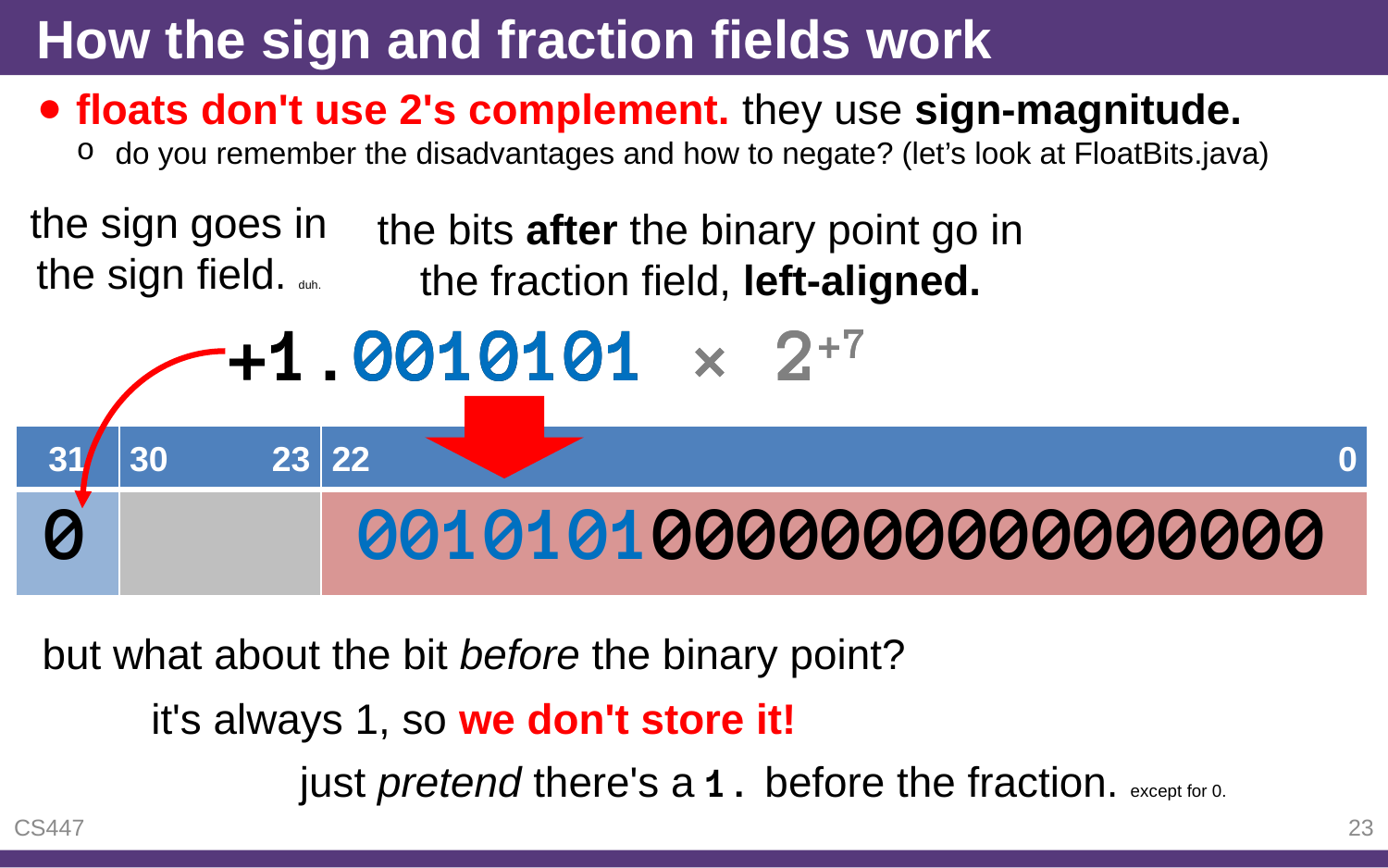

# How the sign and fraction fields work
floats don't use 2's complement. they use sign-magnitude.
do you remember the disadvantages and how to negate? (let’s look at FloatBits.java)
the sign goes in the sign field. duh.

the bits after the binary point go in the fraction field, left-aligned.
+1.0010101 × 2+7
+1.0010101 × 2+7

| 31 | 30 | 23 | 22 | 0 |
| --- | --- | --- | --- | --- |
| 0 |  |  | 00000000000000000000000 |  |
| 31 | 30 | 23 | 22 | 0 |
| --- | --- | --- | --- | --- |
| 0 |  |  | 00101010000000000000000 |  |
but what about the bit before the binary point?
it's always 1, so we don't store it!
just pretend there's a 1. before the fraction. except for 0.
CS447
23